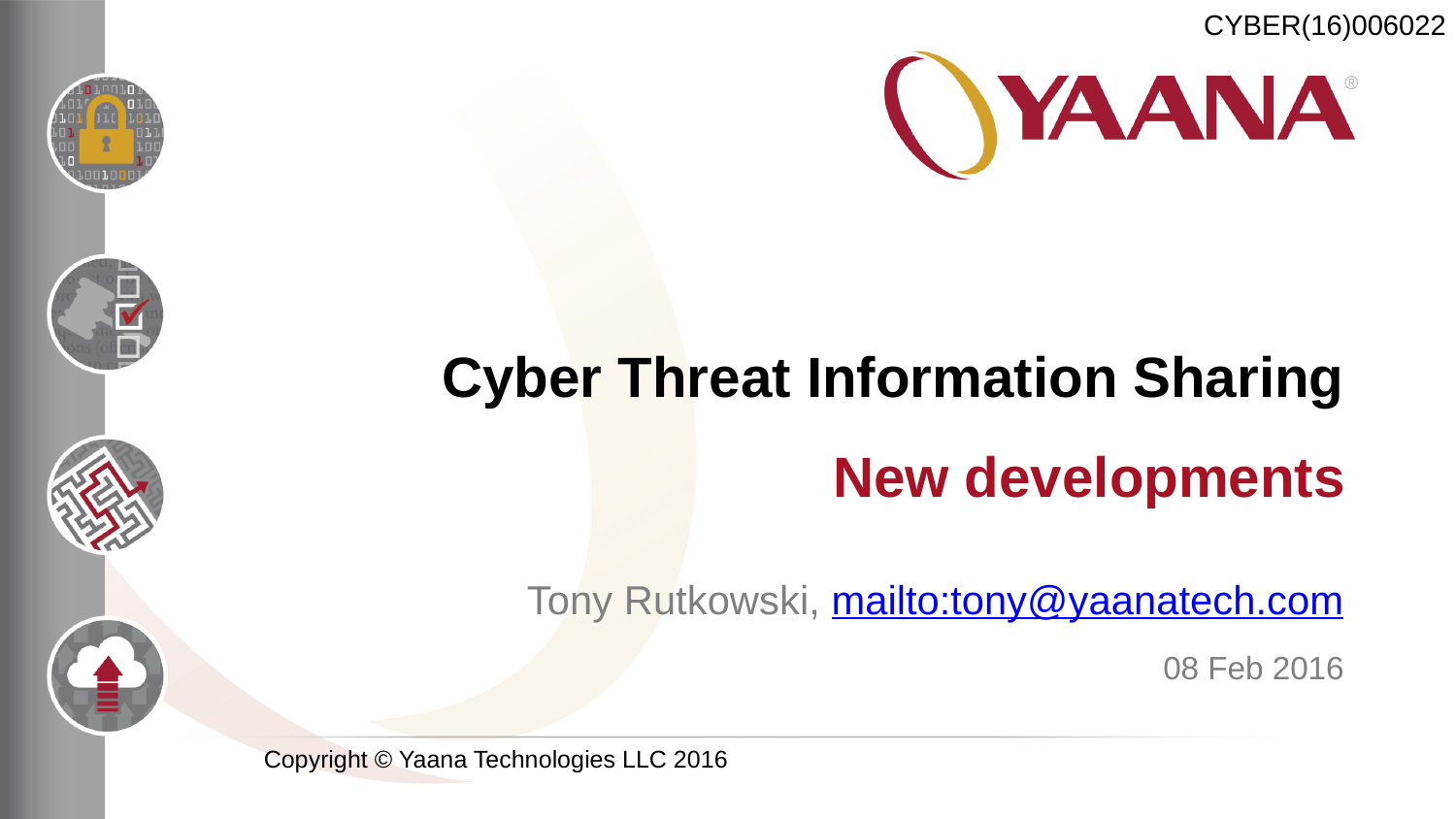

CYBER(16)006022
# Cyber Threat Information Sharing
New developments
Tony Rutkowski, mailto:tony@yaanatech.com
08 Feb 2016
Copyright © Yaana Technologies LLC 2016